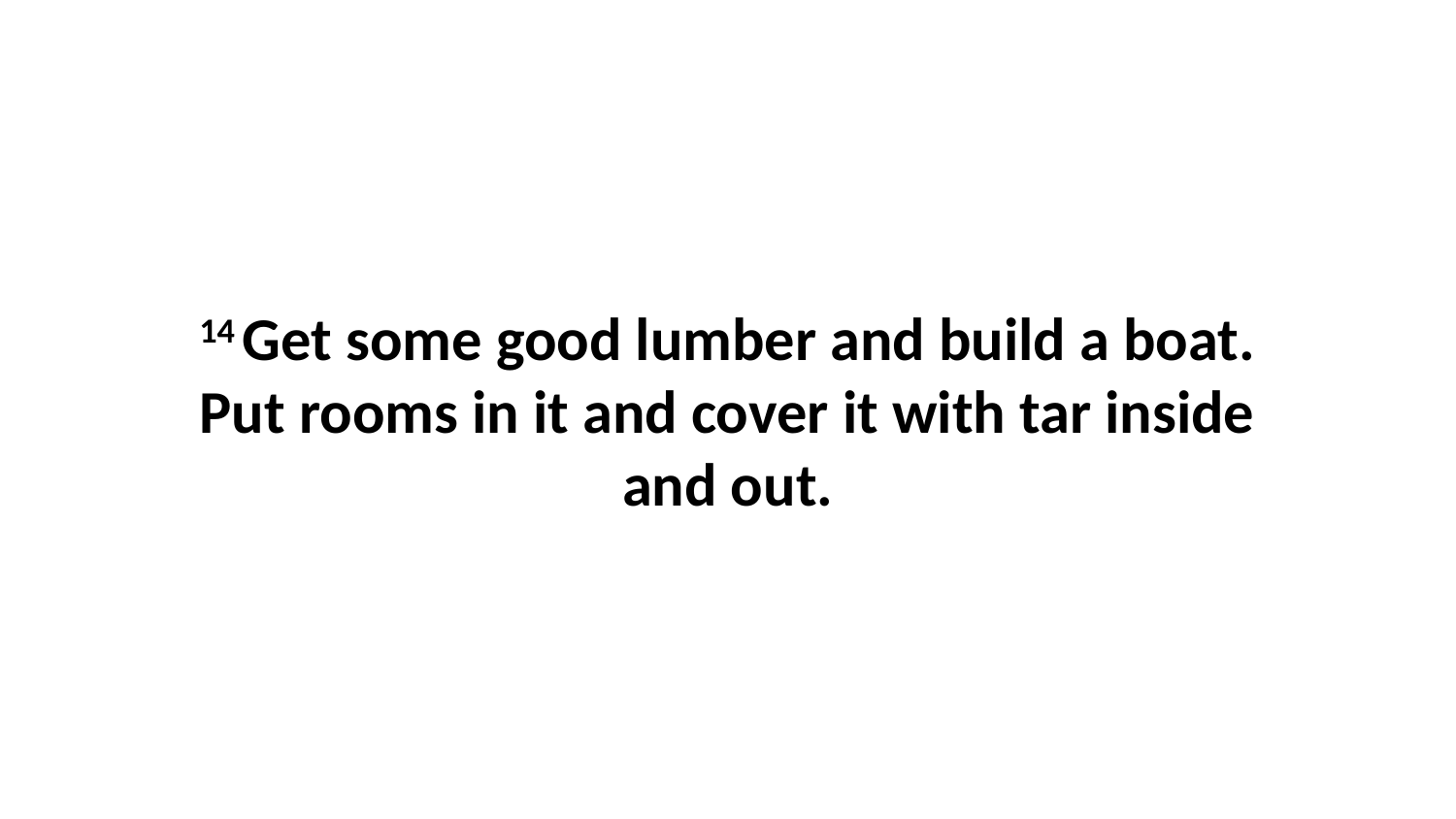

14 Get some good lumber and build a boat. Put rooms in it and cover it with tar inside and out.